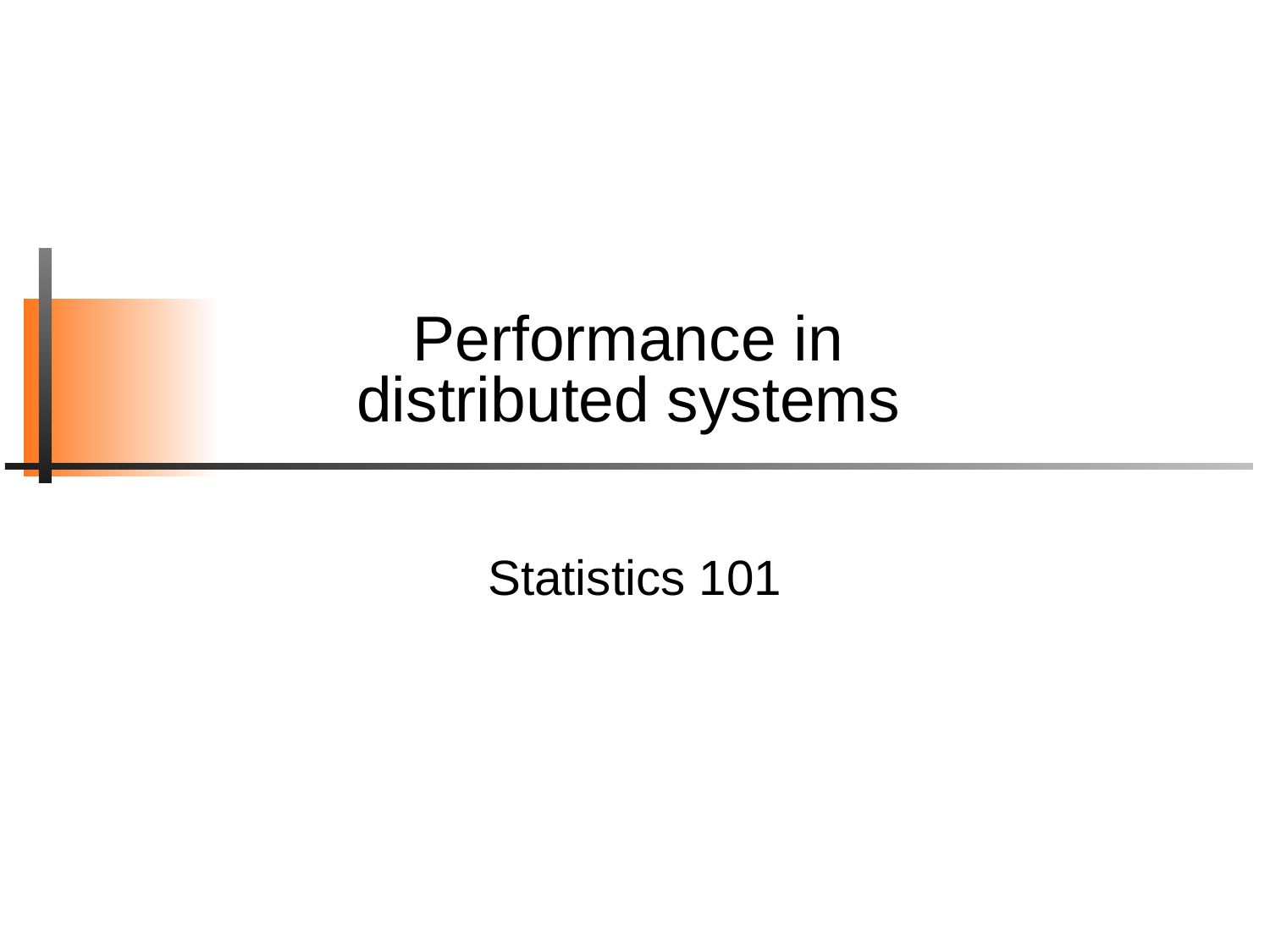

# Performance in distributed systems
Statistics 101